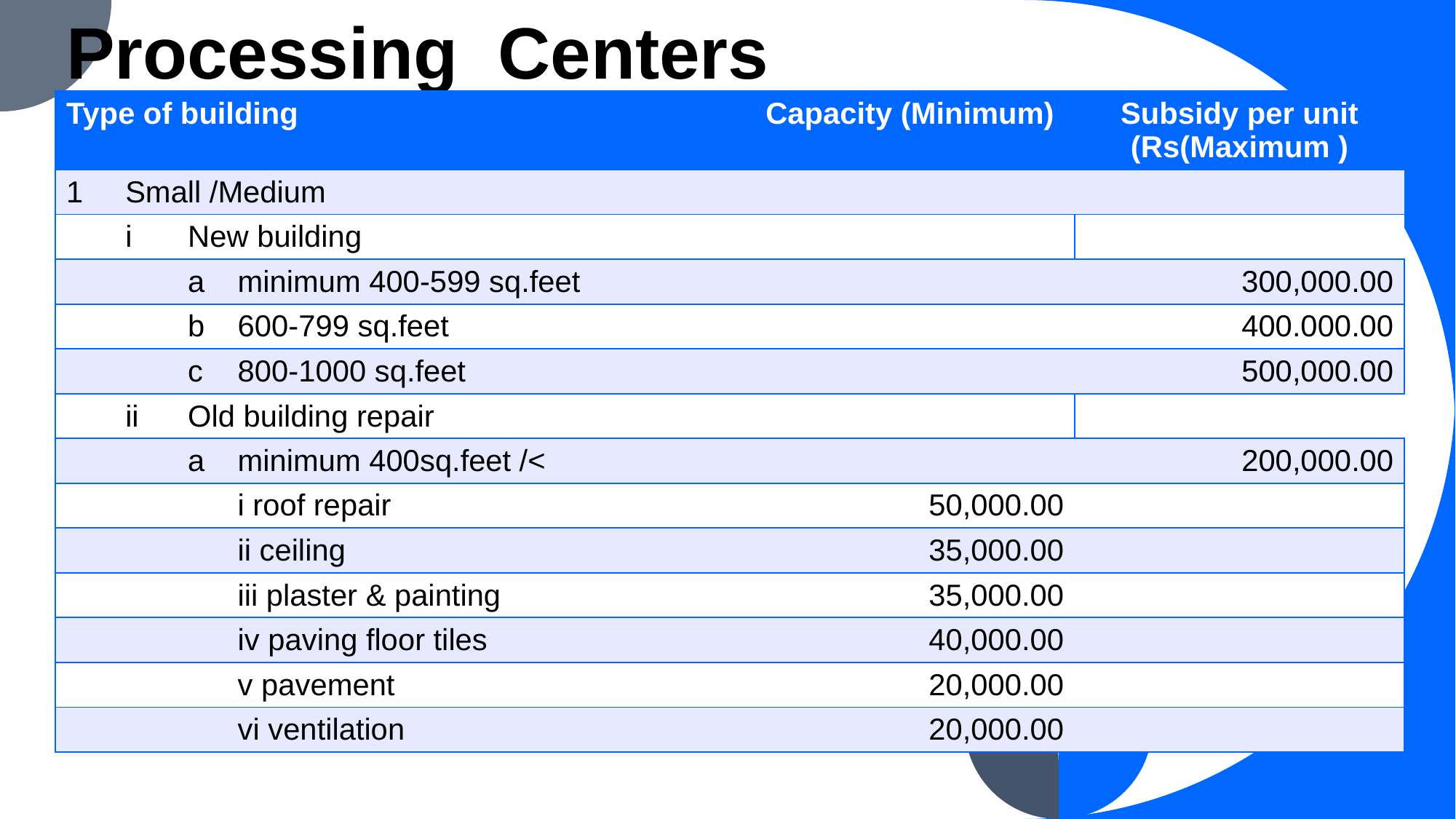

# Processing  Centers
| Type of building |  |  |  | Capacity (Minimum) | Subsidy per unit (Rs(Maximum ) |
| --- | --- | --- | --- | --- | --- |
| 1 | Small /Medium |  |  |  |  |
|  | i | New building |  |  |  |
|  |  | a | minimum 400-599 sq.feet |  | 300,000.00 |
|  |  | b | 600-799 sq.feet |  | 400.000.00 |
|  |  | c | 800-1000 sq.feet |  | 500,000.00 |
|  | ii | Old building repair |  |  |  |
|  |  | a | minimum 400sq.feet /< |  | 200,000.00 |
|  |  |  | i roof repair | 50,000.00 |  |
|  |  |  | ii ceiling | 35,000.00 |  |
|  |  |  | iii plaster & painting | 35,000.00 |  |
|  |  |  | iv paving floor tiles | 40,000.00 |  |
|  |  |  | v pavement | 20,000.00 |  |
|  |  |  | vi ventilation | 20,000.00 |  |